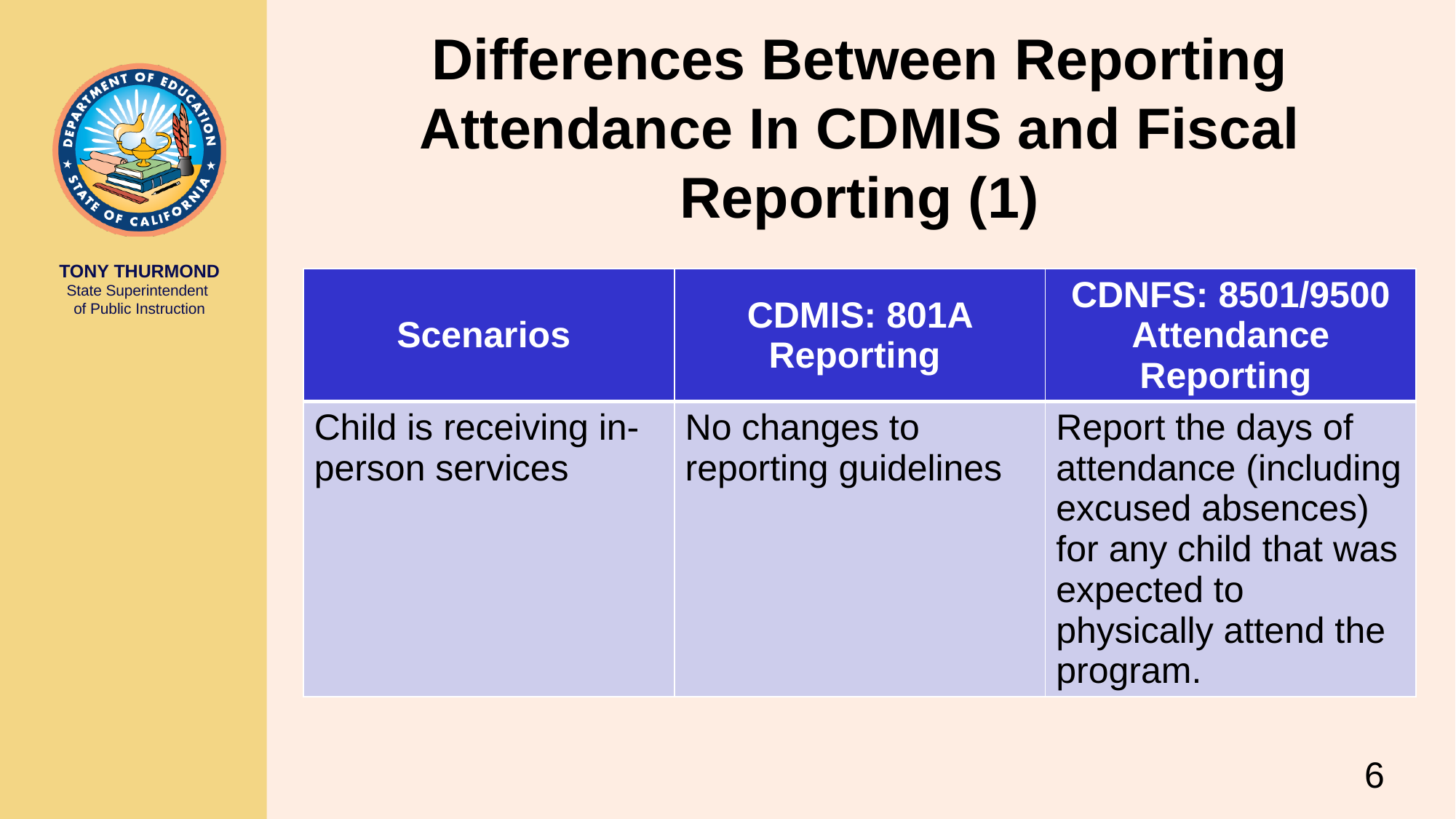

# Differences Between Reporting Attendance In CDMIS and Fiscal Reporting (1)
| Scenarios | CDMIS: 801A Reporting | CDNFS: 8501/9500 Attendance Reporting |
| --- | --- | --- |
| Child is receiving in-person services | No changes to reporting guidelines | Report the days of attendance (including excused absences) for any child that was expected to physically attend the program. |
6